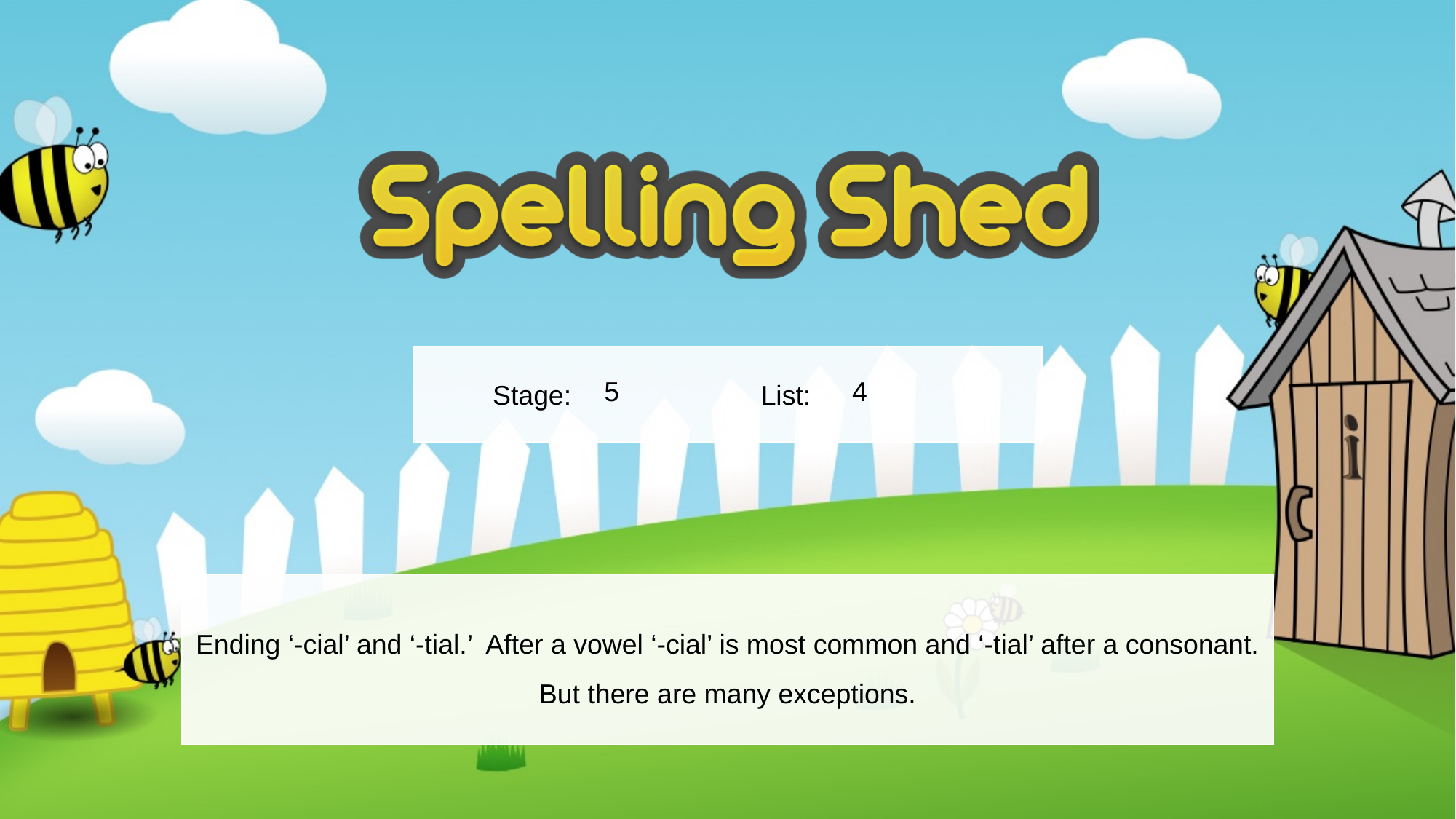

5
4
Ending ‘-cial’ and ‘-tial.’  After a vowel ‘-cial’ is most common and ‘-tial’ after a consonant.  But there are many exceptions.